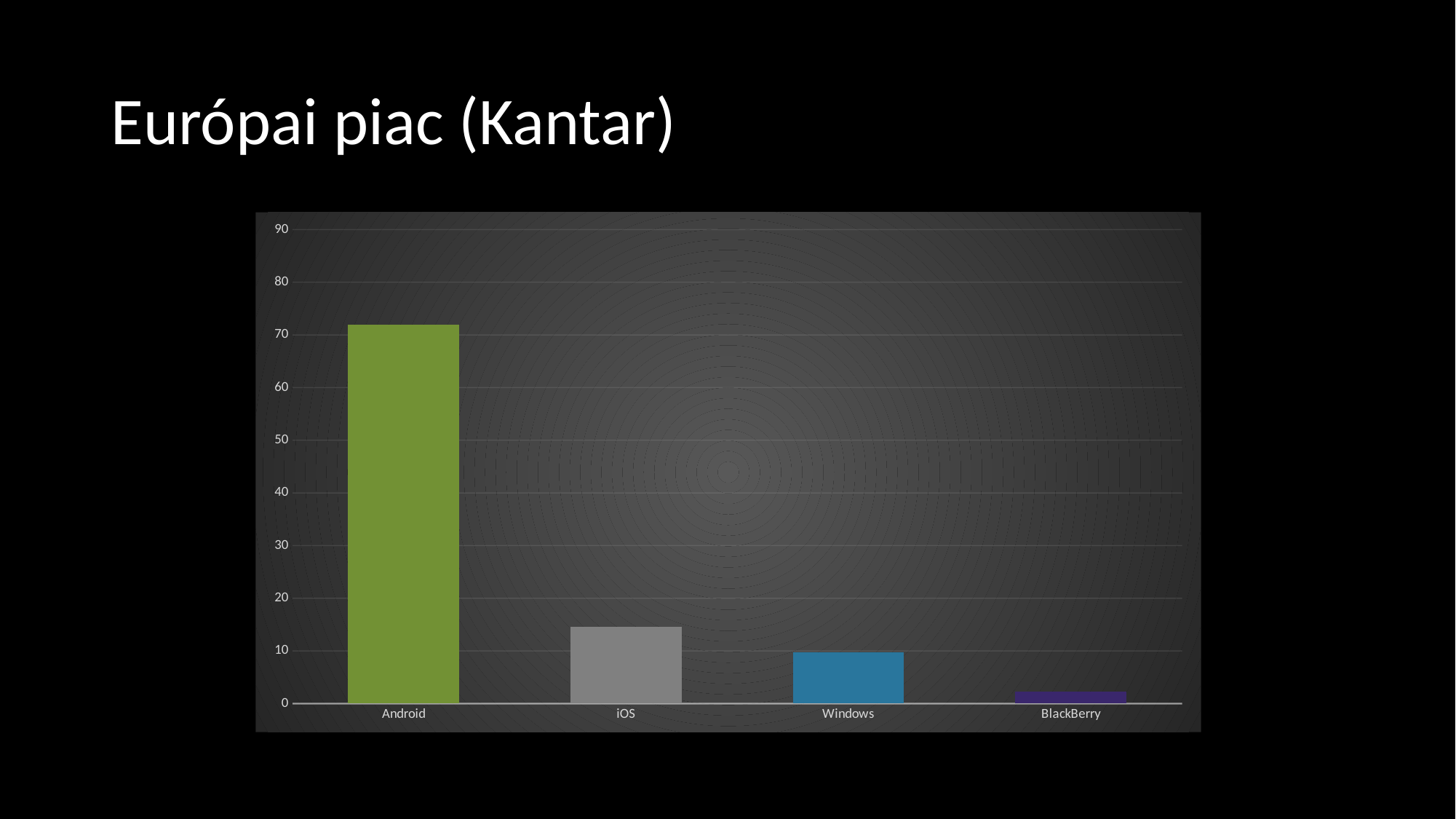

# Európai piac (Kantar)

### Chart

| Category |  |
|---|---|
| Android | 71.9 |
| iOS | 14.6 |
| Windows | 9.8 |
| BlackBerry | 2.3 |